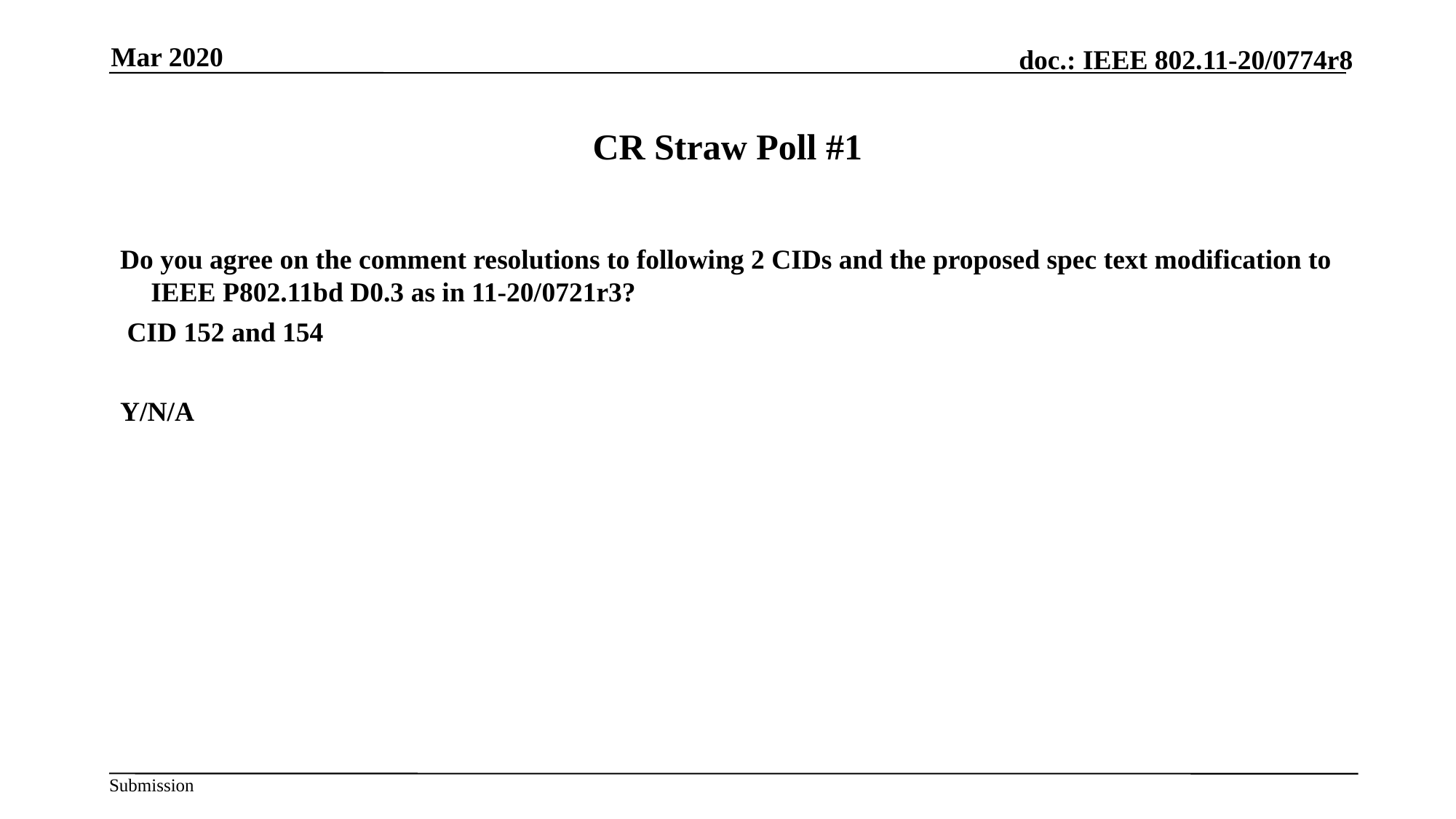

Mar 2020
# CR Straw Poll #1
Do you agree on the comment resolutions to following 2 CIDs and the proposed spec text modification to IEEE P802.11bd D0.3 as in 11-20/0721r3?
 CID 152 and 154

Y/N/A